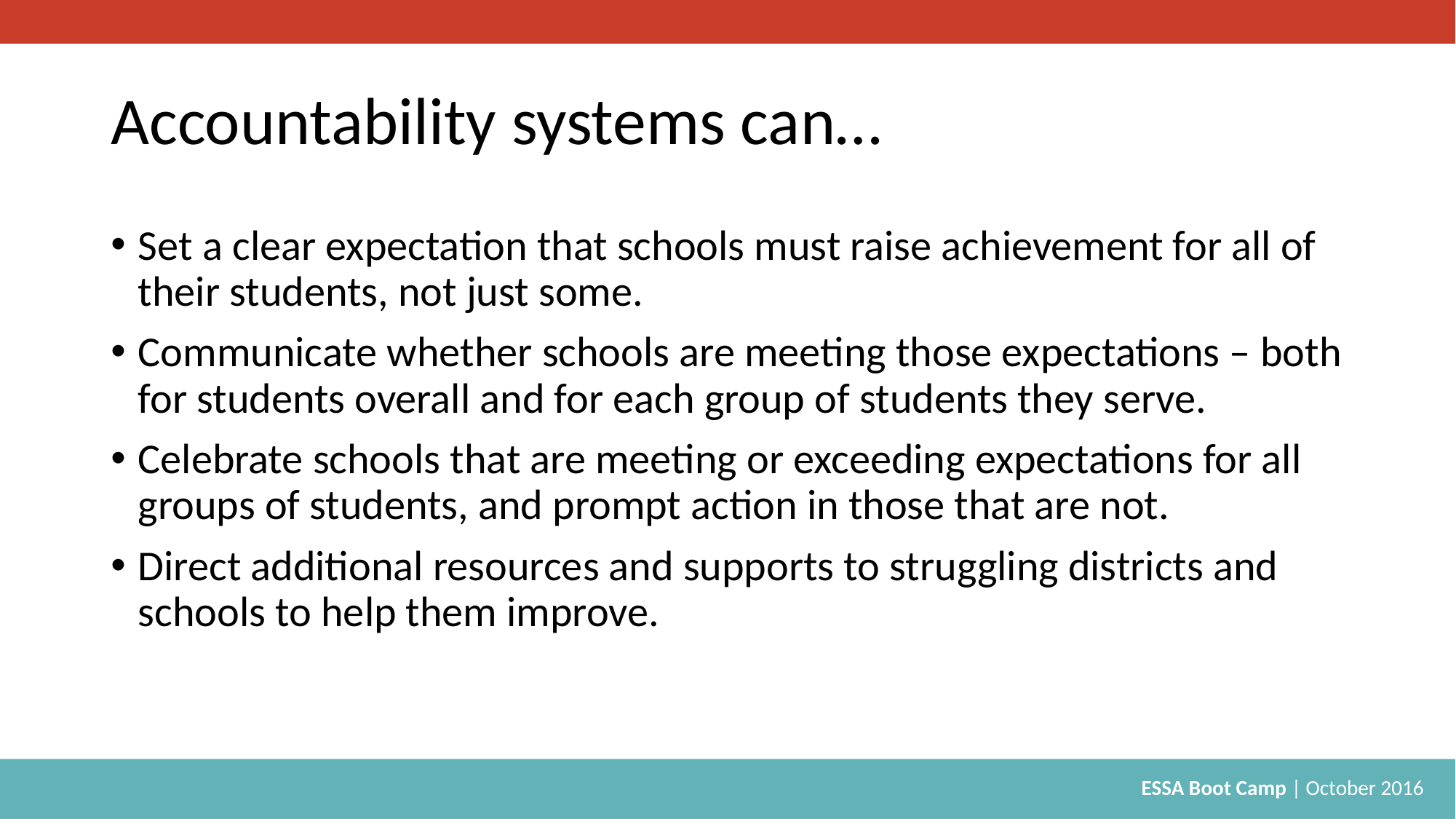

# Accountability systems can…
Set a clear expectation that schools must raise achievement for all of their students, not just some.
Communicate whether schools are meeting those expectations – both for students overall and for each group of students they serve.
Celebrate schools that are meeting or exceeding expectations for all groups of students, and prompt action in those that are not.
Direct additional resources and supports to struggling districts and schools to help them improve.